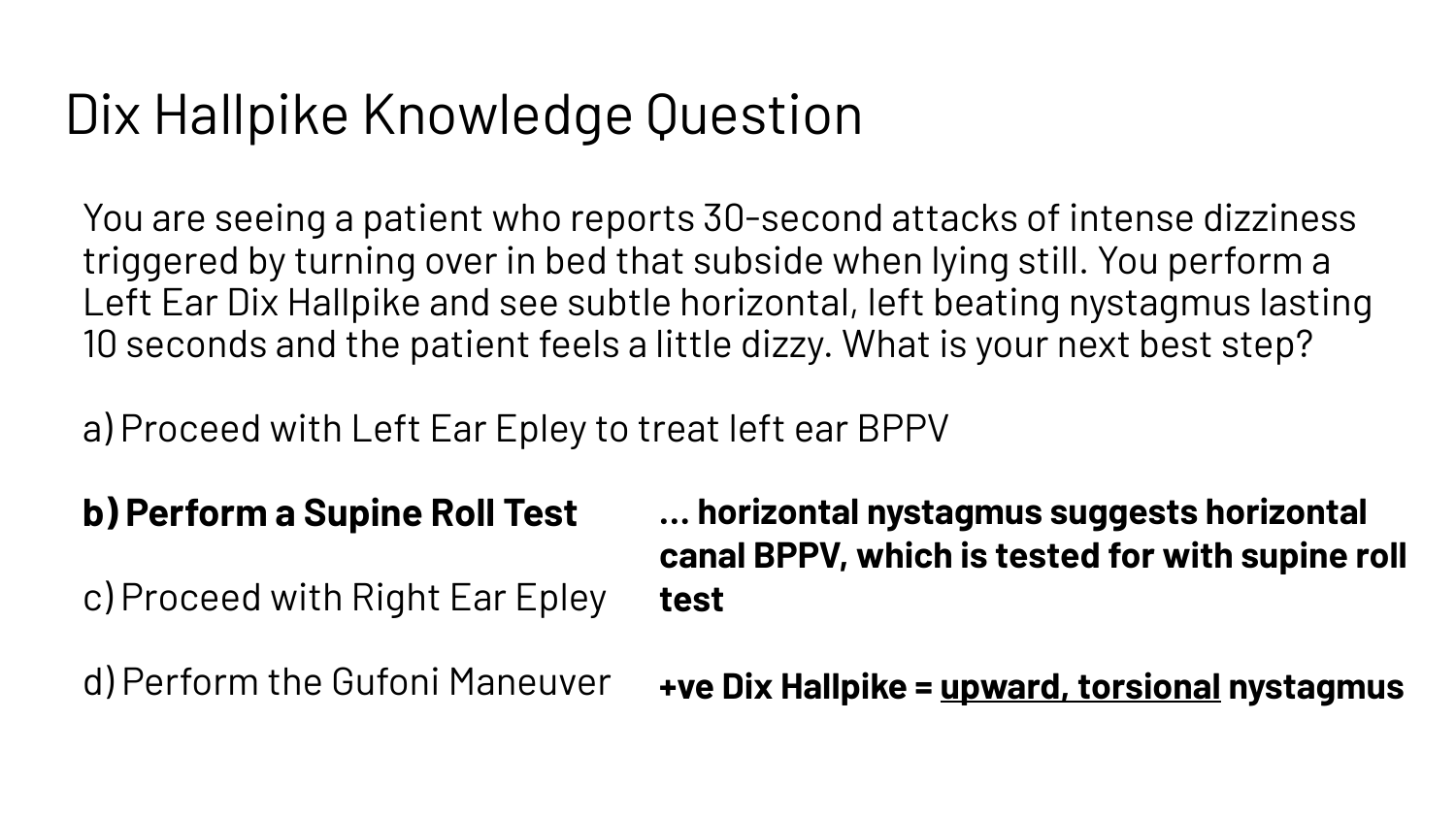

# Dix Hallpike Knowledge Question
You are seeing a patient who reports 30-second attacks of intense dizziness triggered by turning over in bed that subside when lying still. You perform a Left Ear Dix Hallpike and see subtle horizontal, left beating nystagmus lasting 10 seconds and the patient feels a little dizzy. What is your next best step?

a) Proceed with Left Ear Epley to treat left ear BPPV

b) Perform a Supine Roll Test

c) Proceed with Right Ear Epley

d) Perform the Gufoni Maneuver
… horizontal nystagmus suggests horizontal canal BPPV, which is tested for with supine roll test

+ve Dix Hallpike = upward, torsional nystagmus